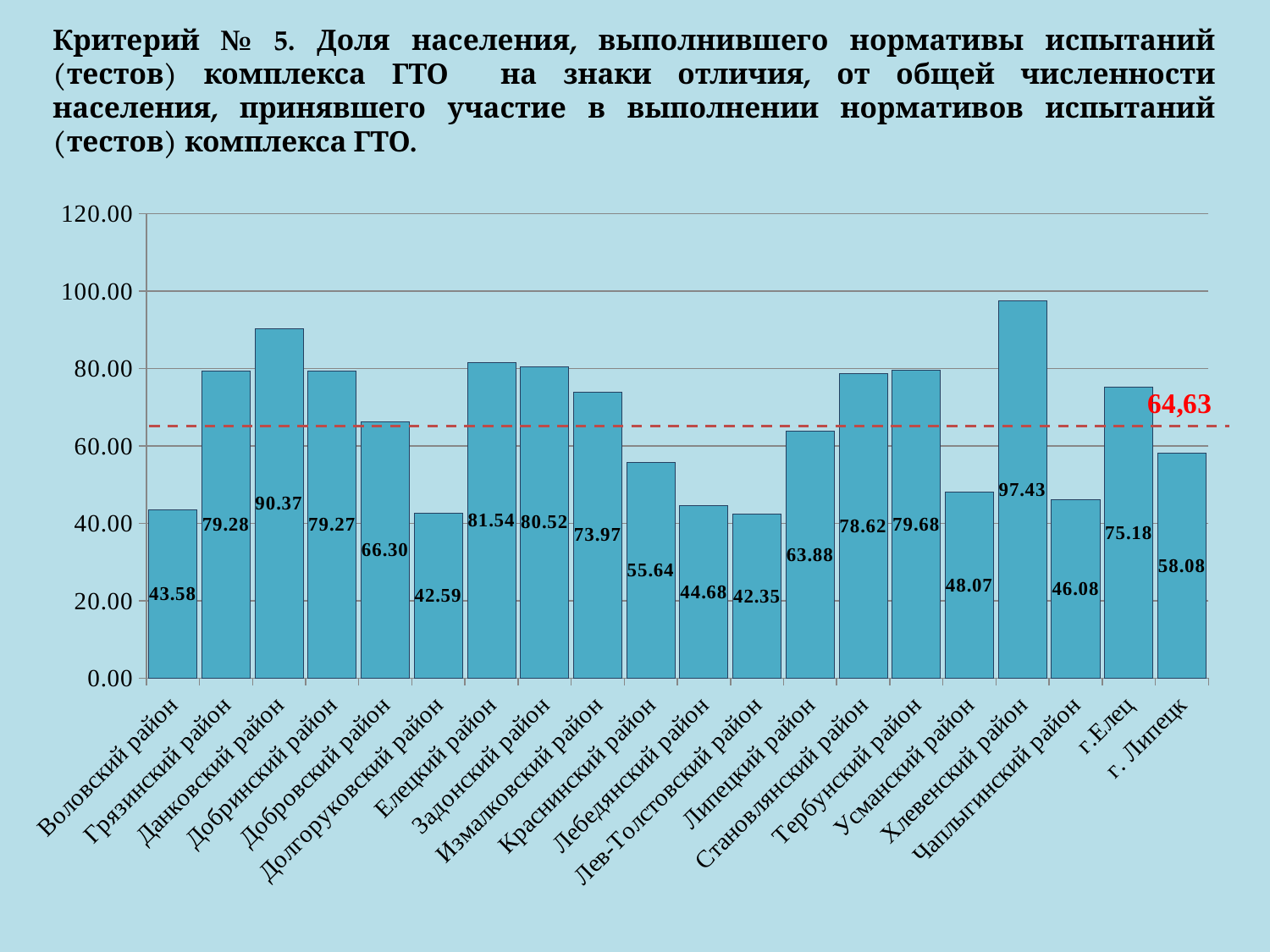

Критерий № 5. Доля населения, выполнившего нормативы испытаний (тестов) комплекса ГТО  на знаки отличия, от общей численности населения, принявшего участие в выполнении нормативов испытаний (тестов) комплекса ГТО.

### Chart

| Category |  |
|---|---|
| Воловский район | 43.57976653696498 |
| Грязинский район | 79.28461142563047 |
| Данковский район | 90.36649214659685 |
| Добринский район | 79.26829268292683 |
| Добровский район | 66.30036630036629 |
| Долгоруковский район | 42.592592592592595 |
| Елецкий район | 81.54235145385587 |
| Задонский район | 80.51708217913203 |
| Измалковский район | 73.9655172413793 |
| Краснинский район | 55.643879173290934 |
| Лебедянский район | 44.680851063829785 |
| Лев-Толстовский район | 42.34875444839858 |
| Липецкий район | 63.88261851015802 |
| Становлянский район | 78.61635220125787 |
| Тербунский район | 79.68164794007491 |
| Усманский район | 48.068006182380216 |
| Хлевенский район | 97.42765273311898 |
| Чаплыгинский район | 46.08365019011407 |
| г.Елец | 75.17899761336515 |
| г. Липецк | 58.081896551724135 |